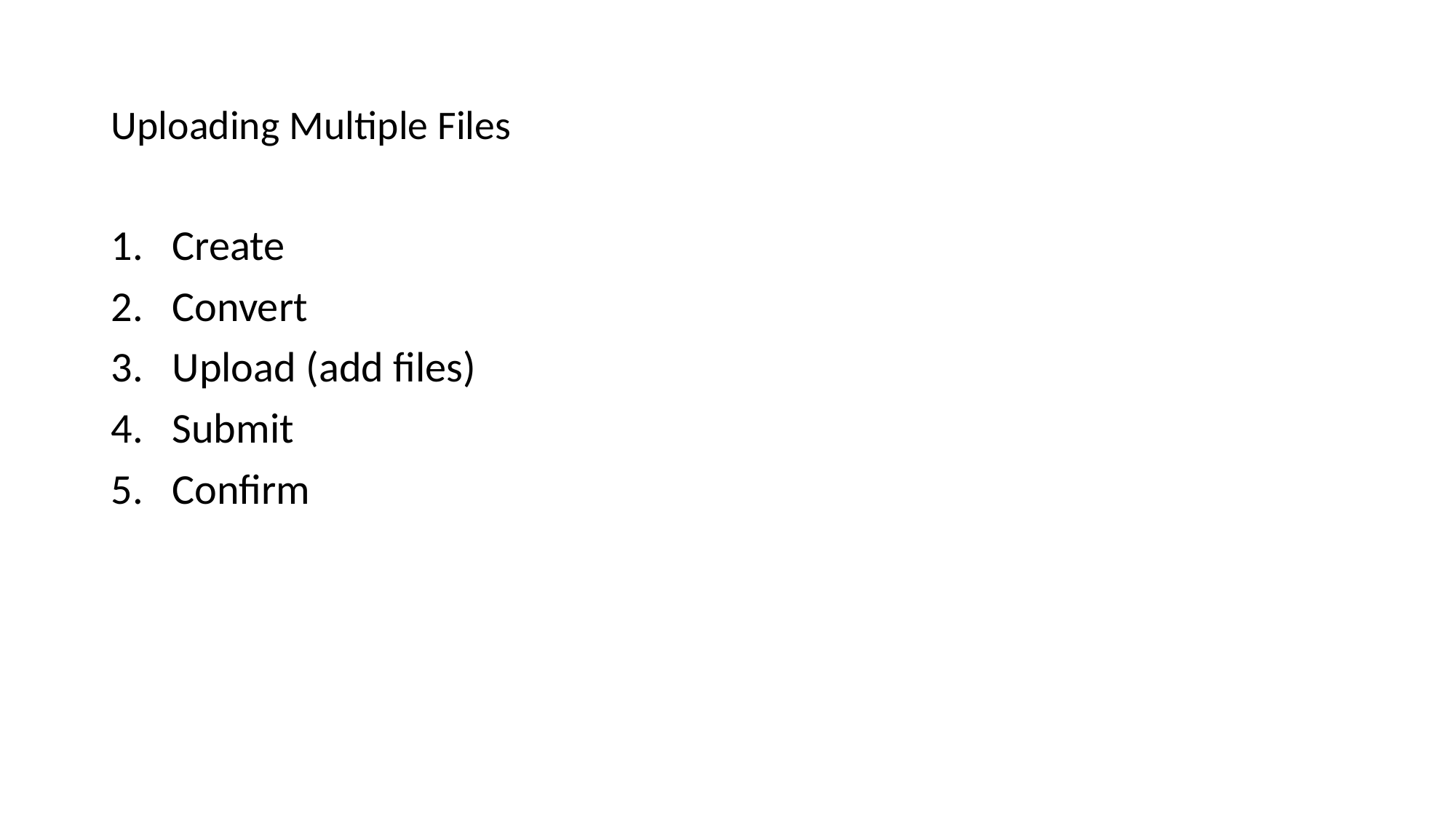

# Uploading Multiple Files
Create
Convert
Upload (add files)
Submit
Confirm